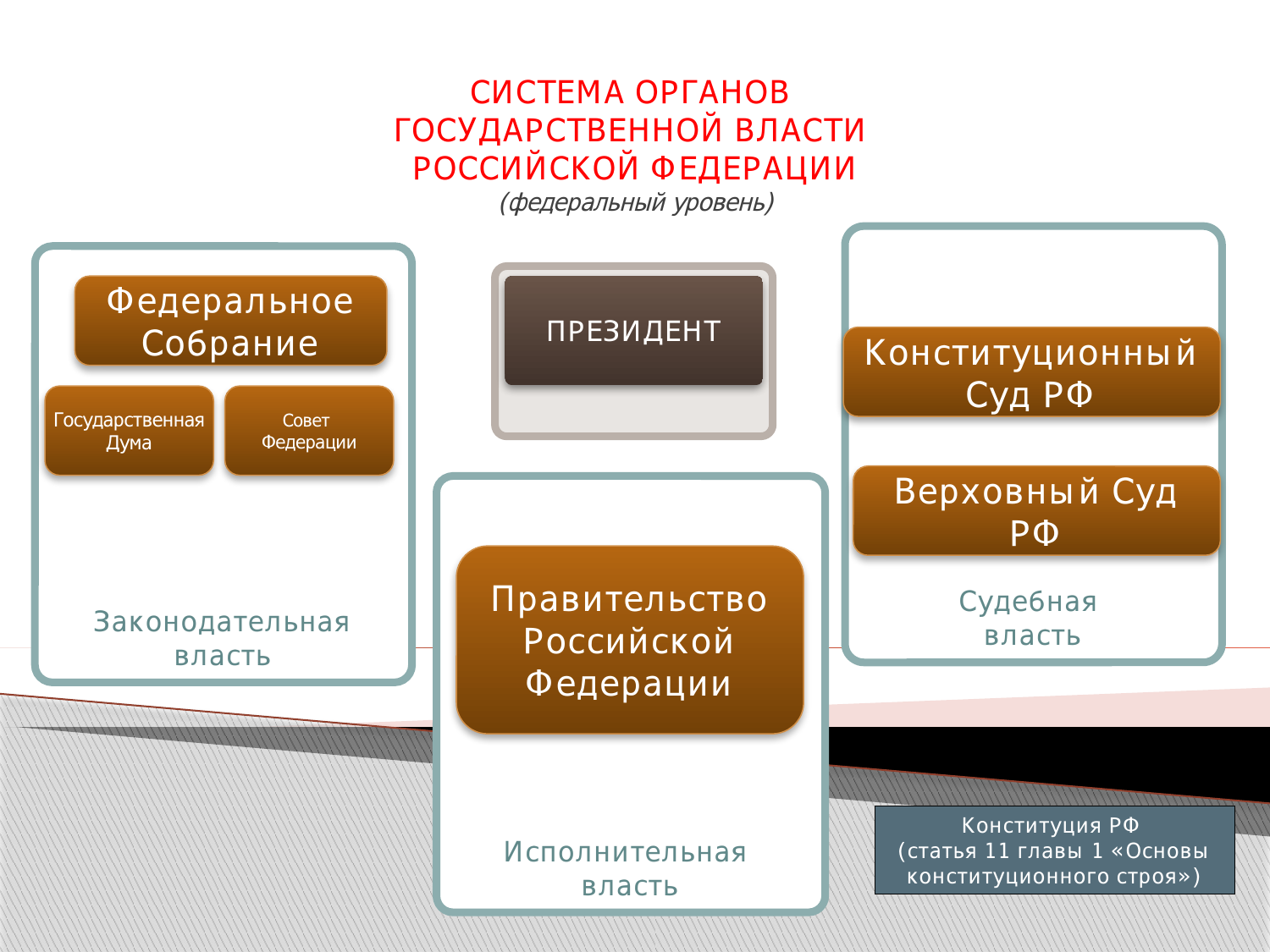

СИСТЕМА ОРГАНОВ
ГОСУДАРСТВЕННОЙ ВЛАСТИ
РОССИЙСКОЙ ФЕДЕРАЦИИ
(федеральный уровень)
Судебная
власть
Законодательная власть

Федеральное Собрание
ПРЕЗИДЕНТ
Конституционный Суд РФ
Государственная Дума
Совет
Федерации
Верховный Суд РФ
Исполнительная
власть
Правительство Российской Федерации
Конституция РФ
(статья 11 главы 1 «Основы конституционного строя»)